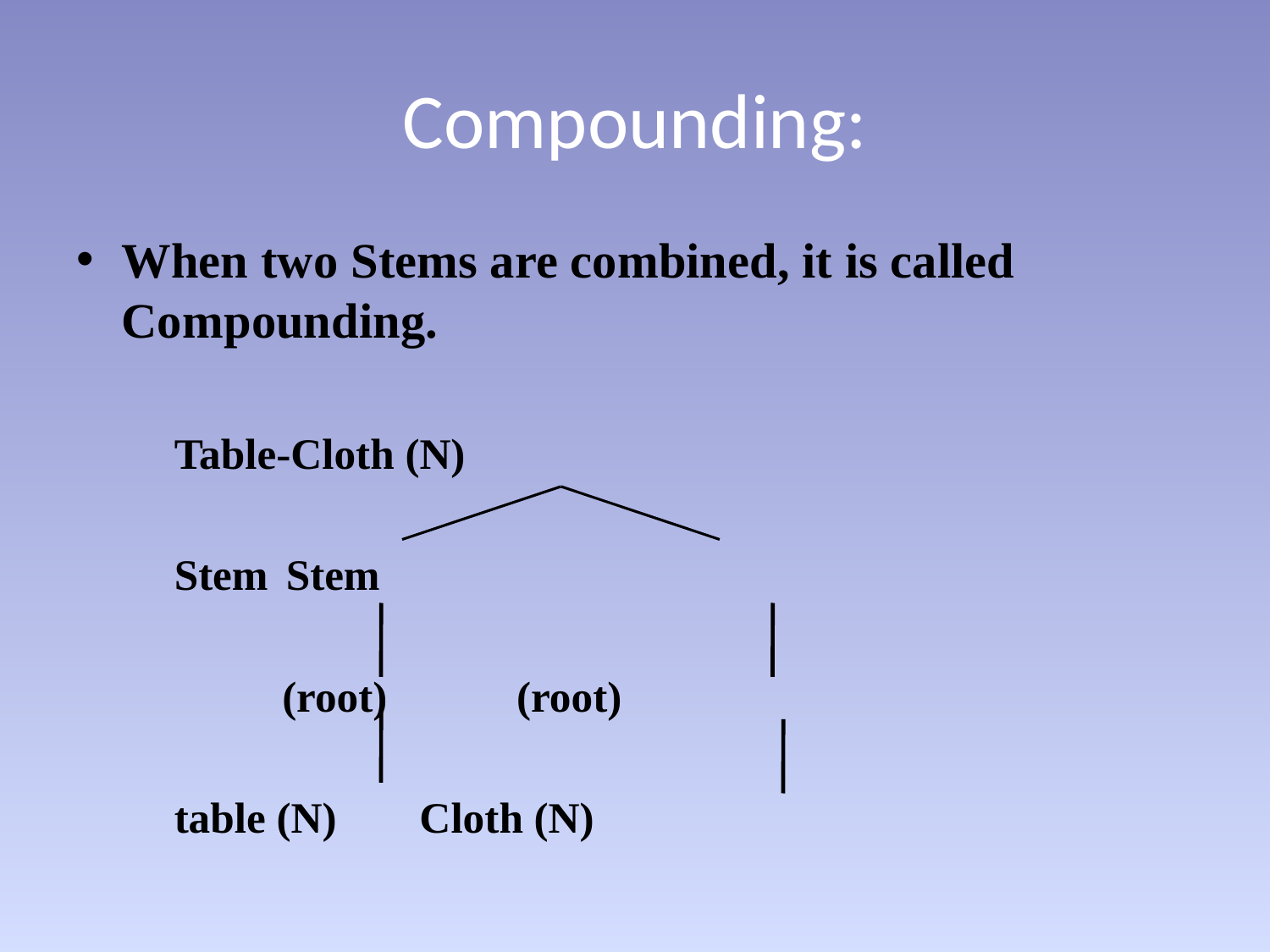

# Compounding:
When two Stems are combined, it is called Compounding.

				Table-Cloth (N)

			Stem			Stem

		          (root)		           (root)

			table (N) 		  Cloth (N)